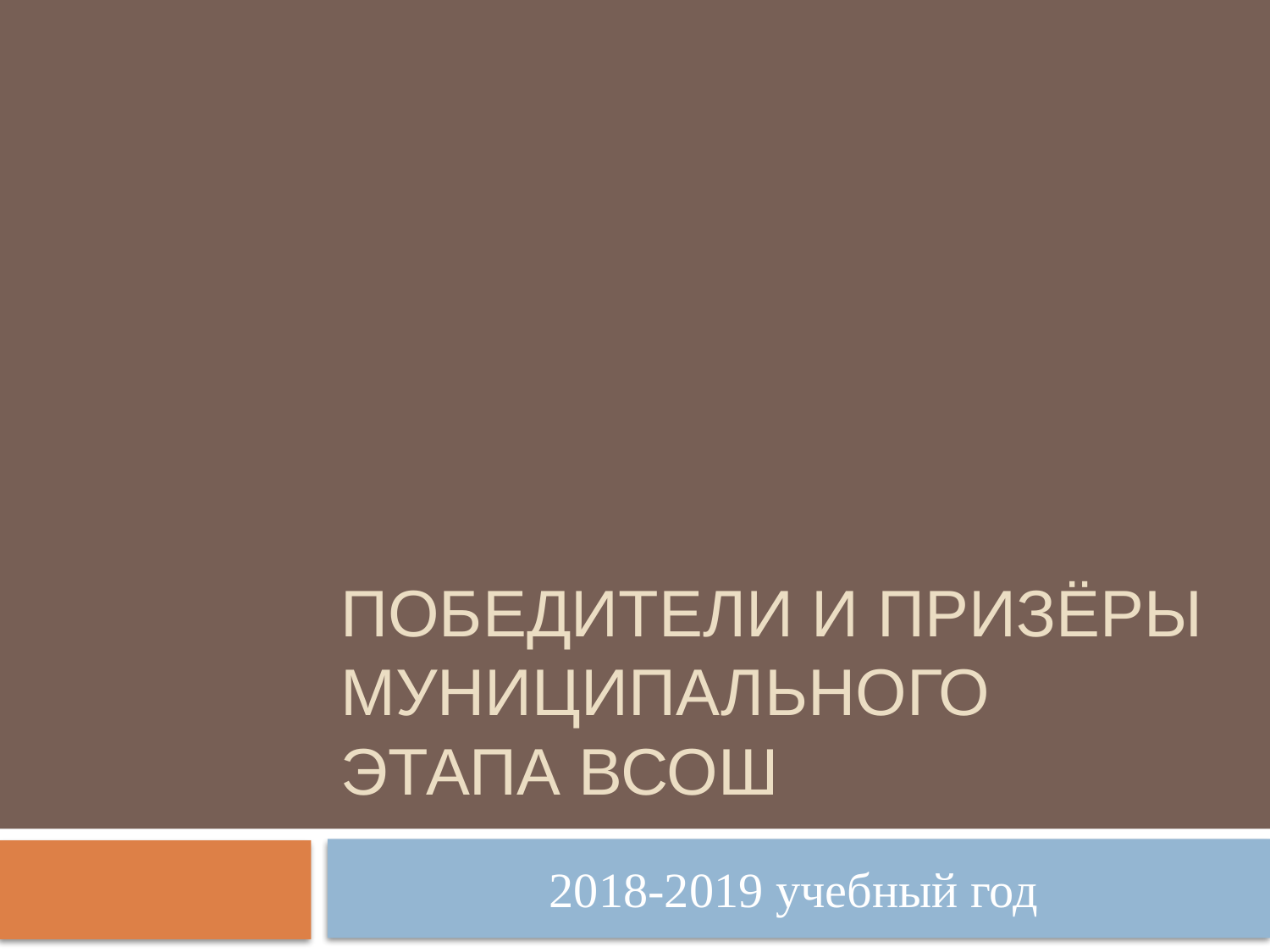

# Победители и призёры муниципального этапа ВсОШ
2018-2019 учебный год